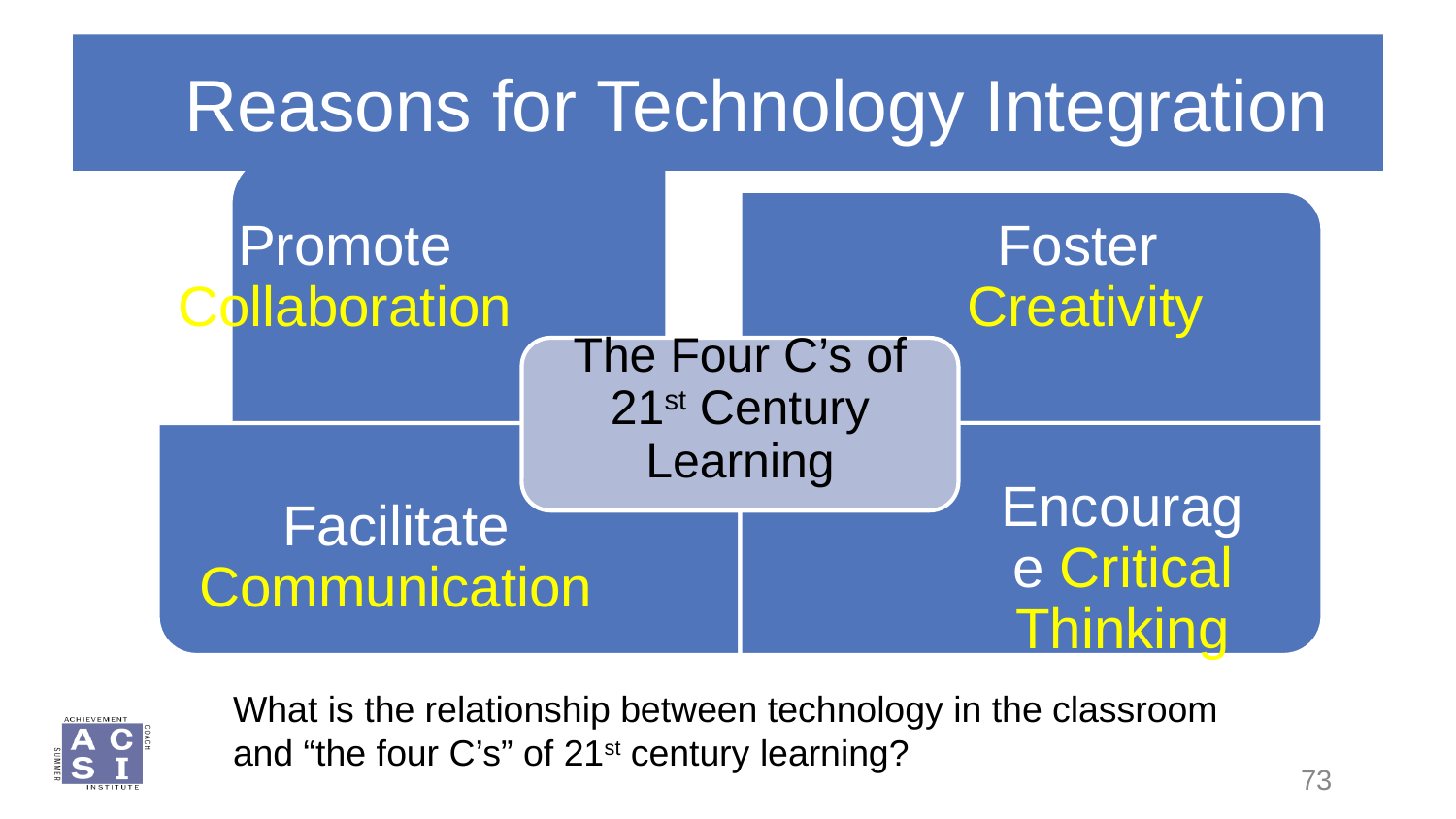

# Reasons for Technology Integration

Promote Collaboration

Foster
Creativity
 Encourage Critical Thinking

The Four C’s of 21st Century Learning

Facilitate Communication
What is the relationship between technology in the classroom and “the four C’s” of 21st century learning?